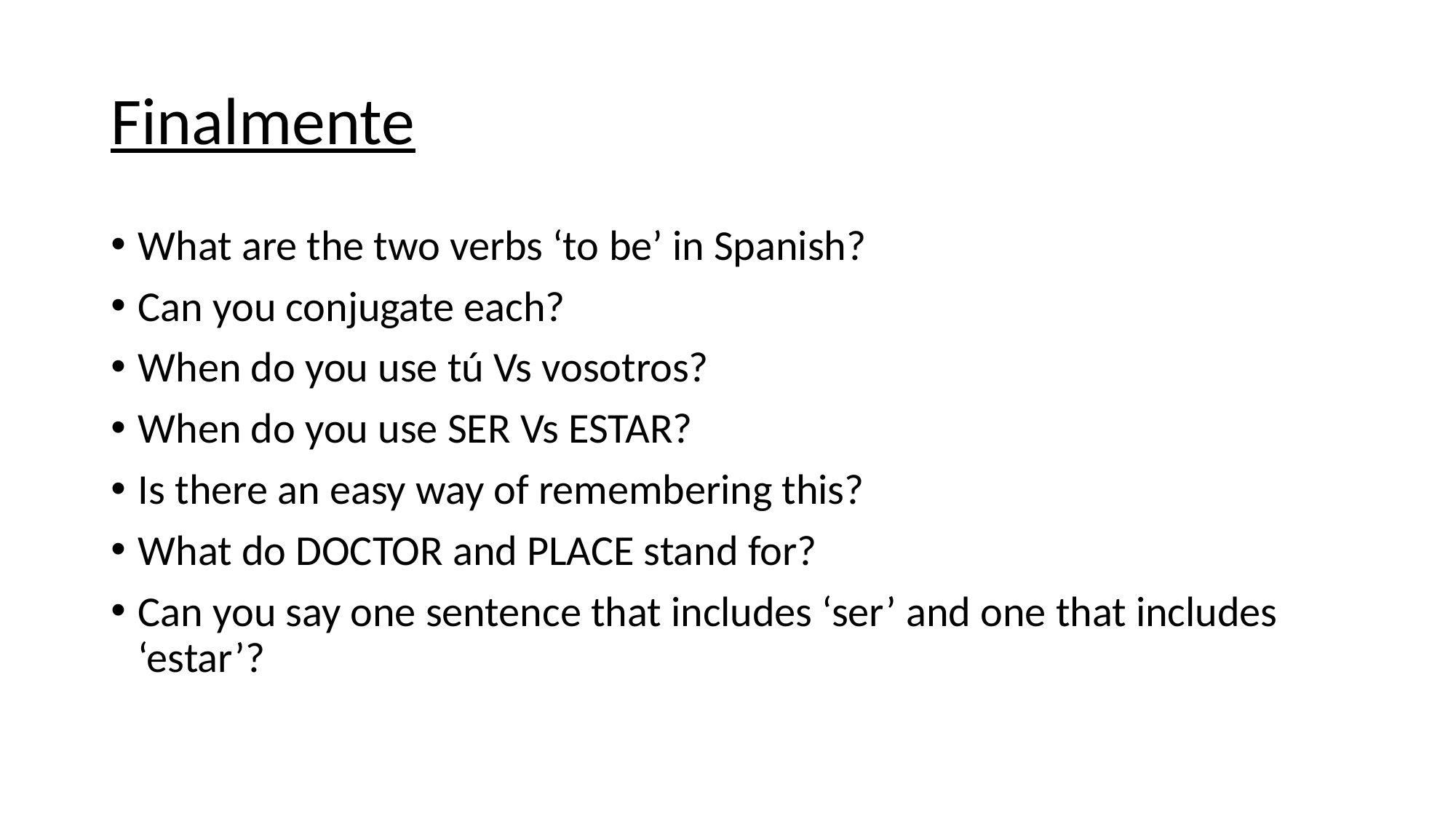

# Finalmente
What are the two verbs ‘to be’ in Spanish?
Can you conjugate each?
When do you use tú Vs vosotros?
When do you use SER Vs ESTAR?
Is there an easy way of remembering this?
What do DOCTOR and PLACE stand for?
Can you say one sentence that includes ‘ser’ and one that includes ‘estar’?